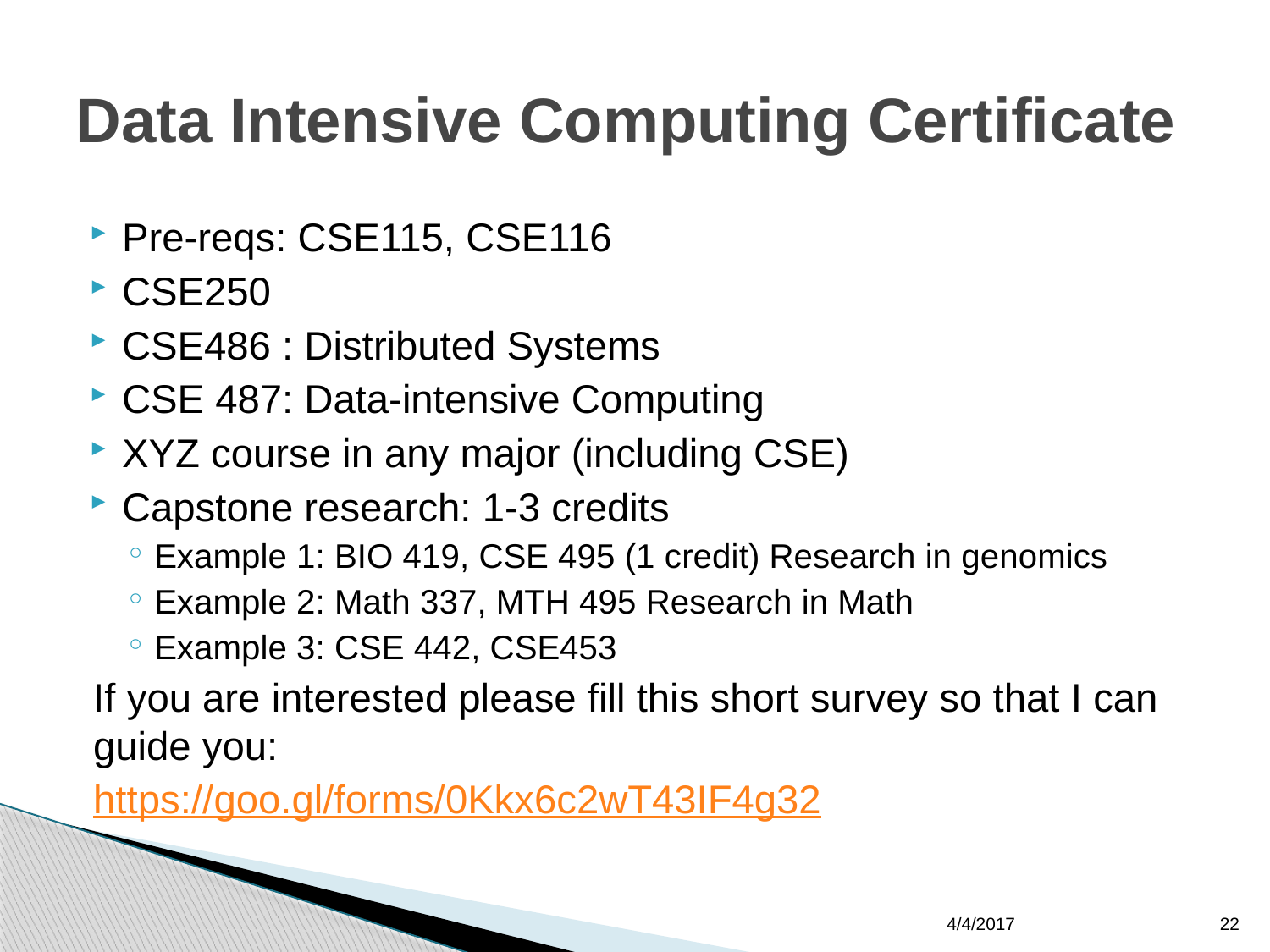

# Data Intensive Computing Certificate
Pre-reqs: CSE115, CSE116
CSE250
CSE486 : Distributed Systems
CSE 487: Data-intensive Computing
XYZ course in any major (including CSE)
Capstone research: 1-3 credits
Example 1: BIO 419, CSE 495 (1 credit) Research in genomics
Example 2: Math 337, MTH 495 Research in Math
Example 3: CSE 442, CSE453
If you are interested please fill this short survey so that I can guide you:
https://goo.gl/forms/0Kkx6c2wT43IF4g32

4/4/2017
22